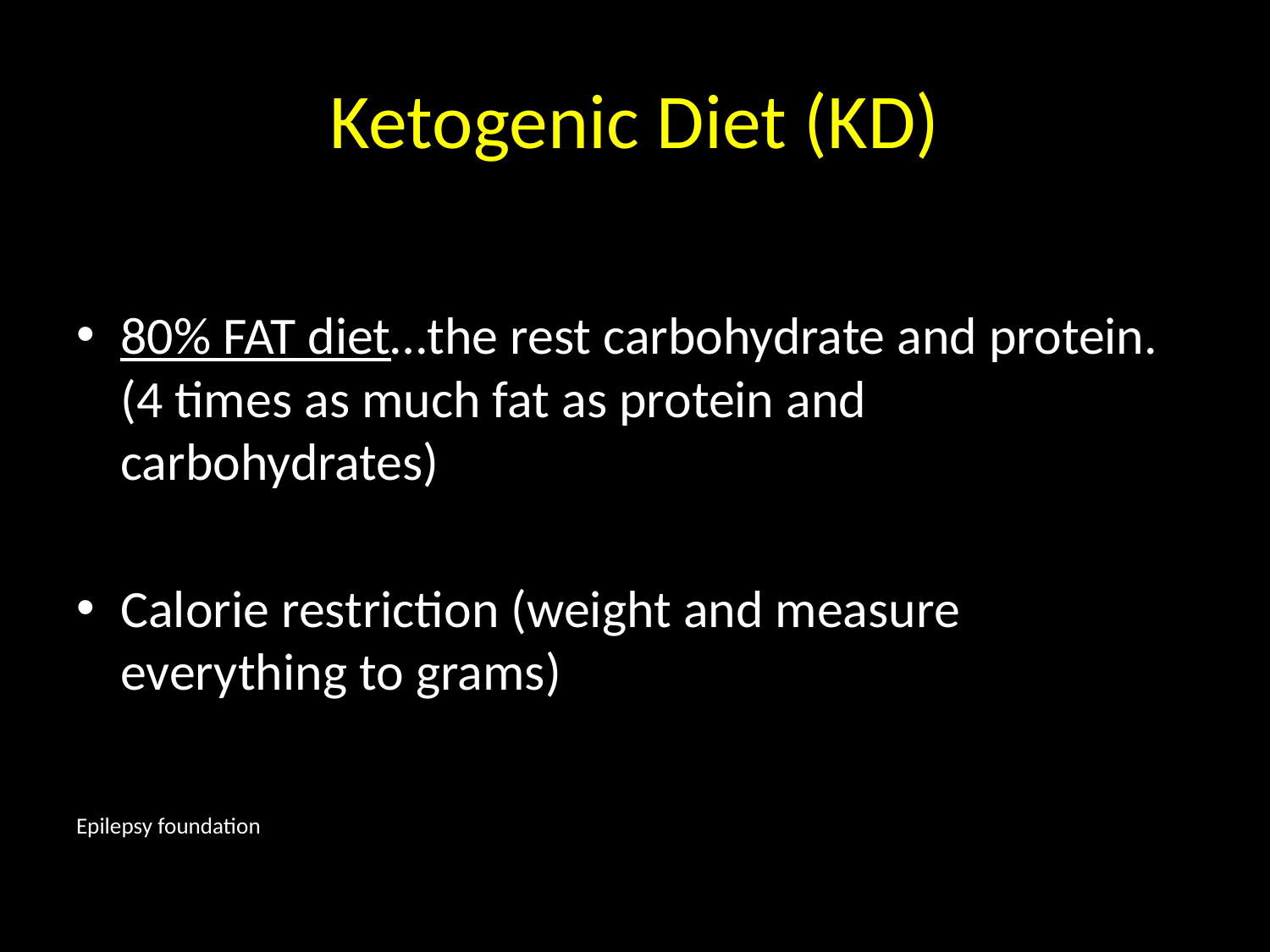

# Ketogenic Diet (KD)

80% FAT diet…the rest carbohydrate and protein.  (4 times as much fat as protein and carbohydrates)

Calorie restriction (weight and measure everything to grams)

Epilepsy foundation